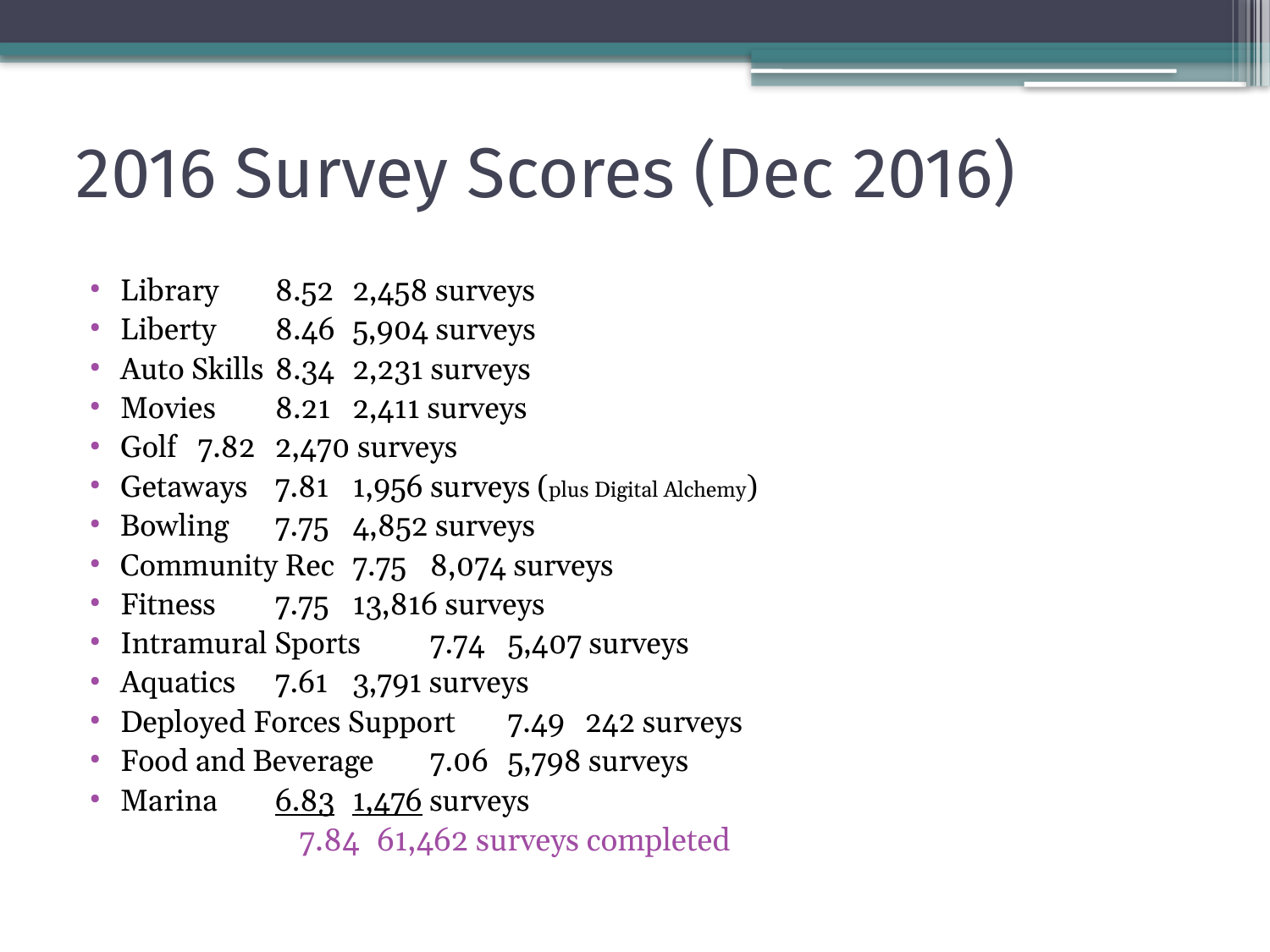

# 2016 Survey Scores (Dec 2016)
Library 			8.52	2,458 surveys
Liberty 			8.46	5,904 surveys
Auto Skills			8.34	2,231 surveys
Movies 			8.21	2,411 surveys
Golf				7.82	2,470 surveys
Getaways			7.81	1,956 surveys (plus Digital Alchemy)
Bowling			7.75	4,852 surveys
Community Rec		7.75	8,074 surveys
Fitness			7.75	13,816 surveys
Intramural Sports 		7.74	5,407 surveys
Aquatics			7.61	3,791 surveys
Deployed Forces Support	7.49	242 surveys
Food and Beverage		7.06	5,798 surveys
Marina 			6.83	1,476 surveys
		7.84	61,462 surveys completed